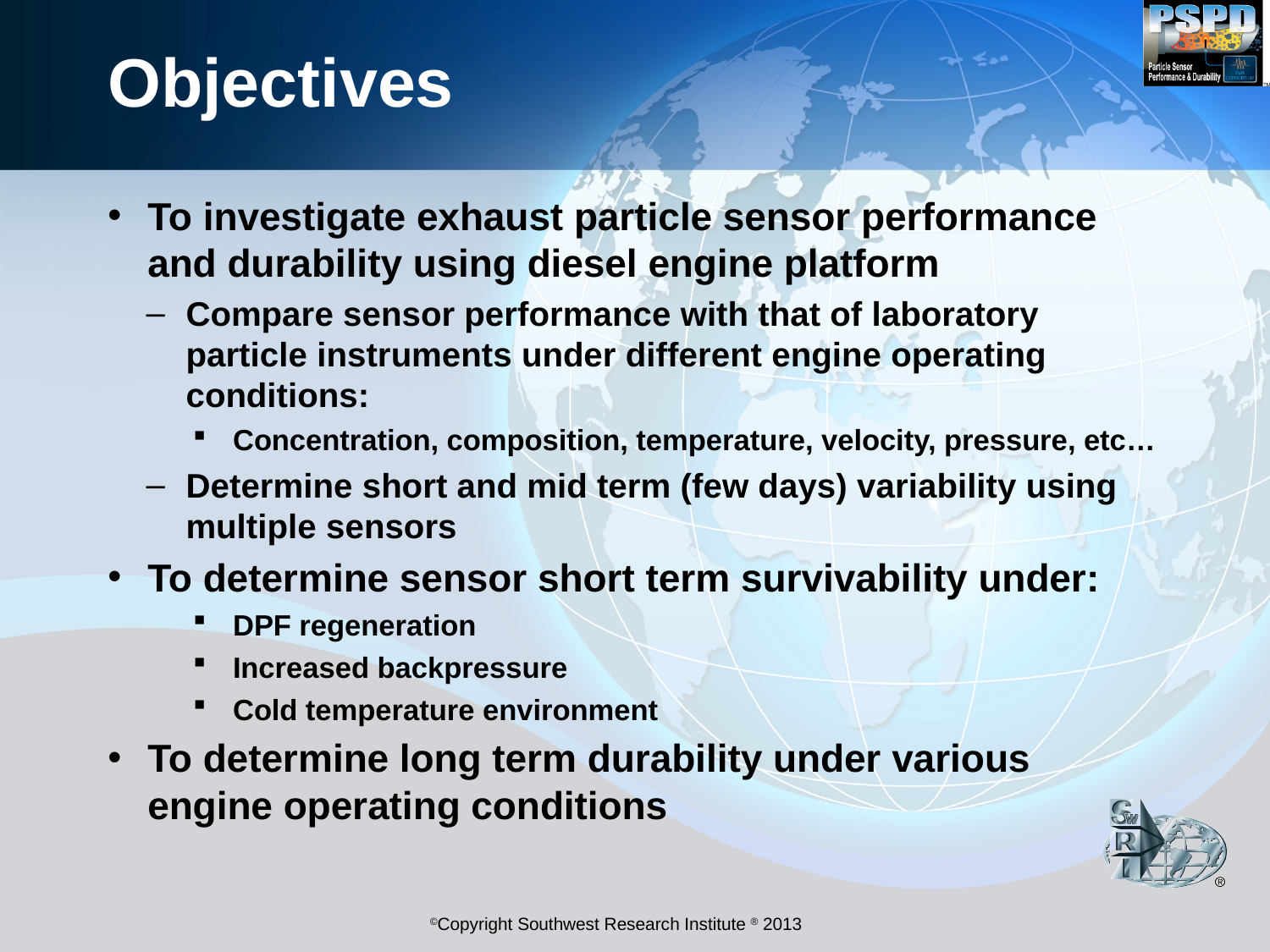

# Objectives
To investigate exhaust particle sensor performance and durability using diesel engine platform
Compare sensor performance with that of laboratory particle instruments under different engine operating conditions:
Concentration, composition, temperature, velocity, pressure, etc…
Determine short and mid term (few days) variability using multiple sensors
To determine sensor short term survivability under:
DPF regeneration
Increased backpressure
Cold temperature environment
To determine long term durability under various engine operating conditions